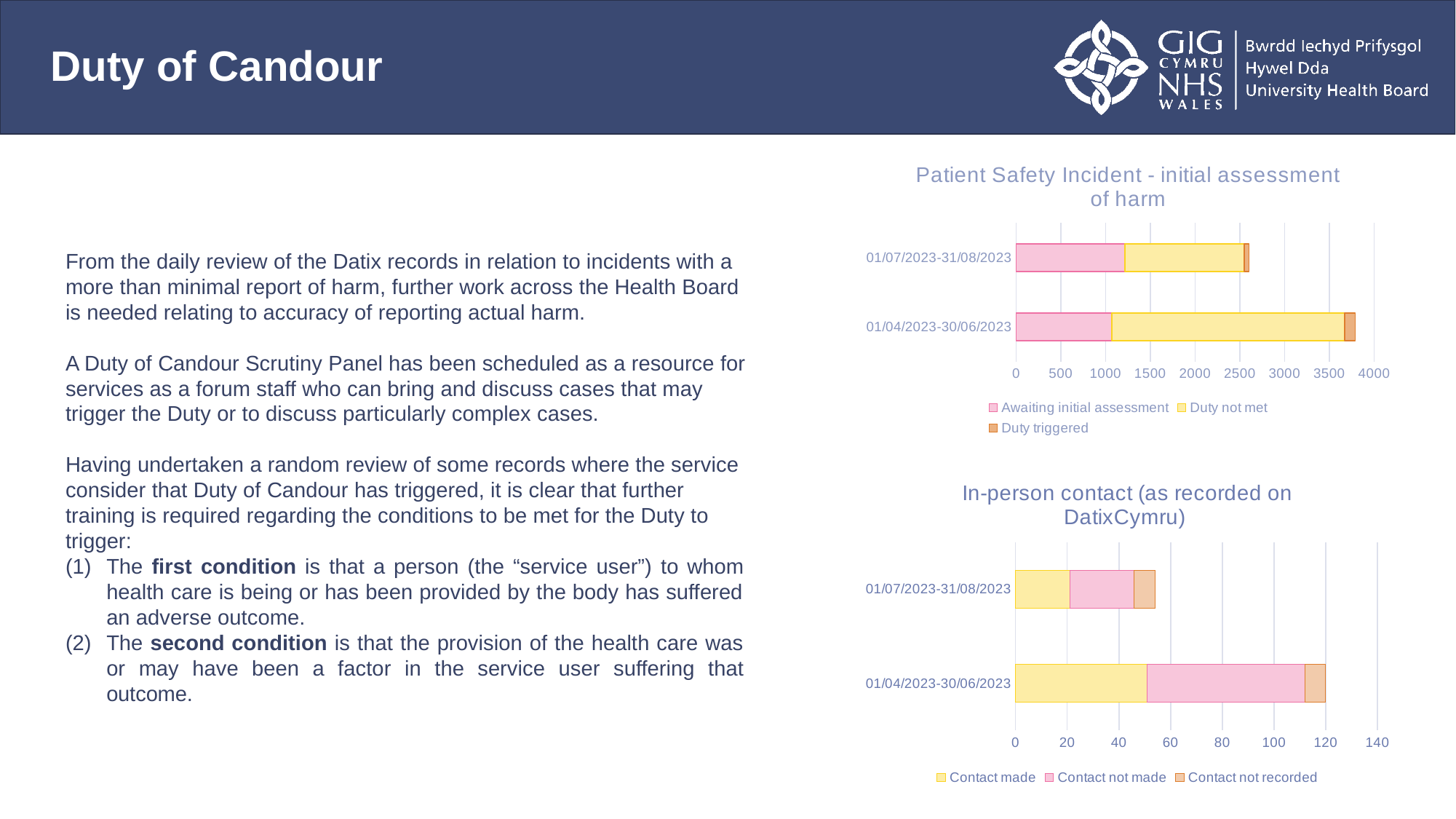

# Duty of Candour

### Chart: Patient Safety Incident - initial assessment of harm

| Category | Awaiting initial assessment | Duty not met | Duty triggered |
|---|---|---|---|
| 01/04/2023-30/06/2023 | 1070.0 | 2600.0 | 120.0 |
| 01/07/2023-31/08/2023 | 1217.0 | 1332.0 | 54.0 |
From the daily review of the Datix records in relation to incidents with a more than minimal report of harm, further work across the Health Board is needed relating to accuracy of reporting actual harm.

A Duty of Candour Scrutiny Panel has been scheduled as a resource for services as a forum staff who can bring and discuss cases that may trigger the Duty or to discuss particularly complex cases.

Having undertaken a random review of some records where the service consider that Duty of Candour has triggered, it is clear that further training is required regarding the conditions to be met for the Duty to trigger:
The first condition is that a person (the “service user”) to whom health care is being or has been provided by the body has suffered an adverse outcome.
The second condition is that the provision of the health care was or may have been a factor in the service user suffering that outcome.

### Chart: In-person contact (as recorded on DatixCymru)

| Category | Contact made | Contact not made | Contact not recorded |
|---|---|---|---|
| 01/04/2023-30/06/2023 | 51.0 | 61.0 | 8.0 |
| 01/07/2023-31/08/2023 | 21.0 | 25.0 | 8.0 |